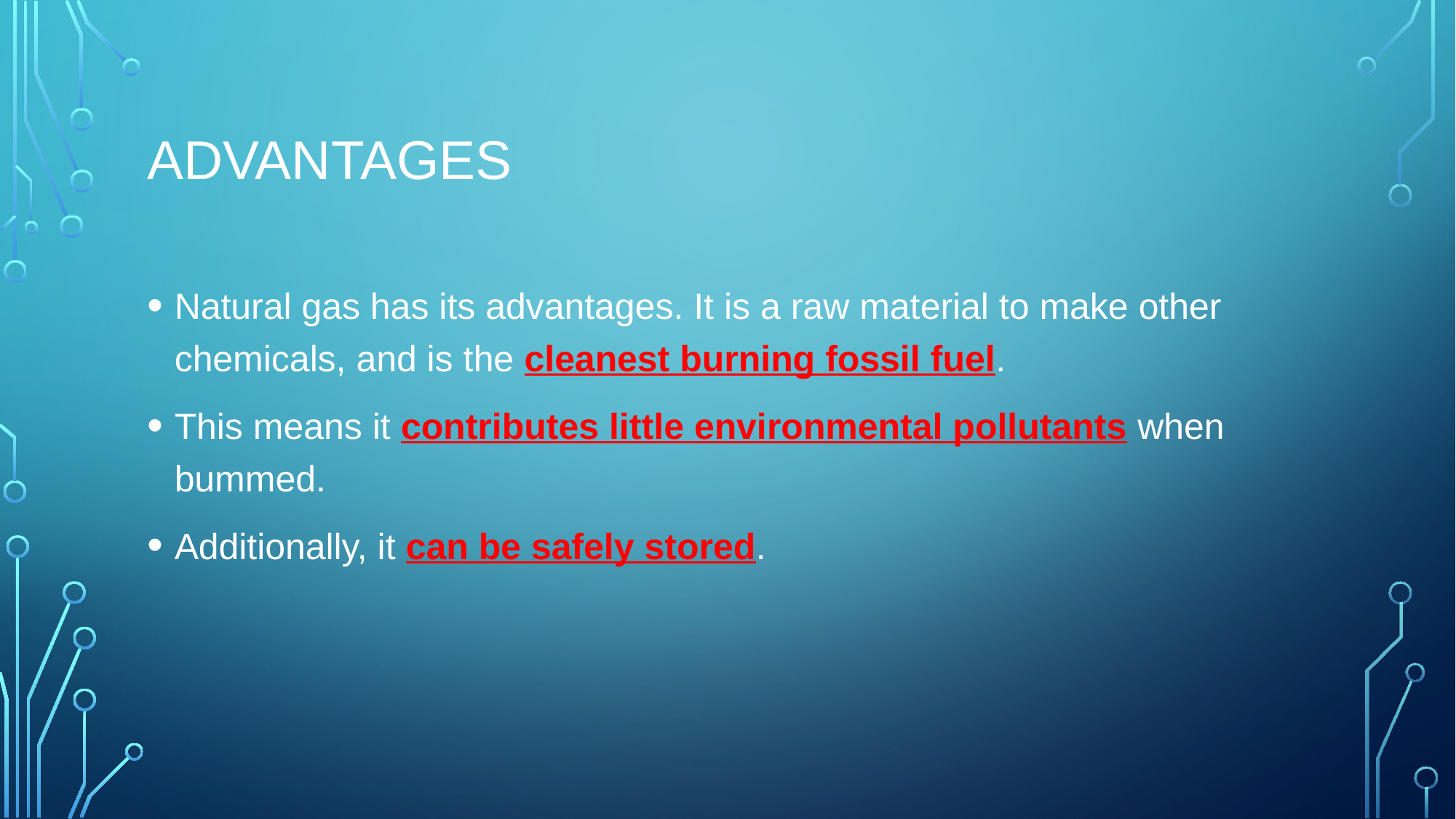

# Advantages
Natural gas has its advantages. It is a raw material to make other chemicals, and is the cleanest burning fossil fuel.
This means it contributes little environmental pollutants when bummed.
Additionally, it can be safely stored.